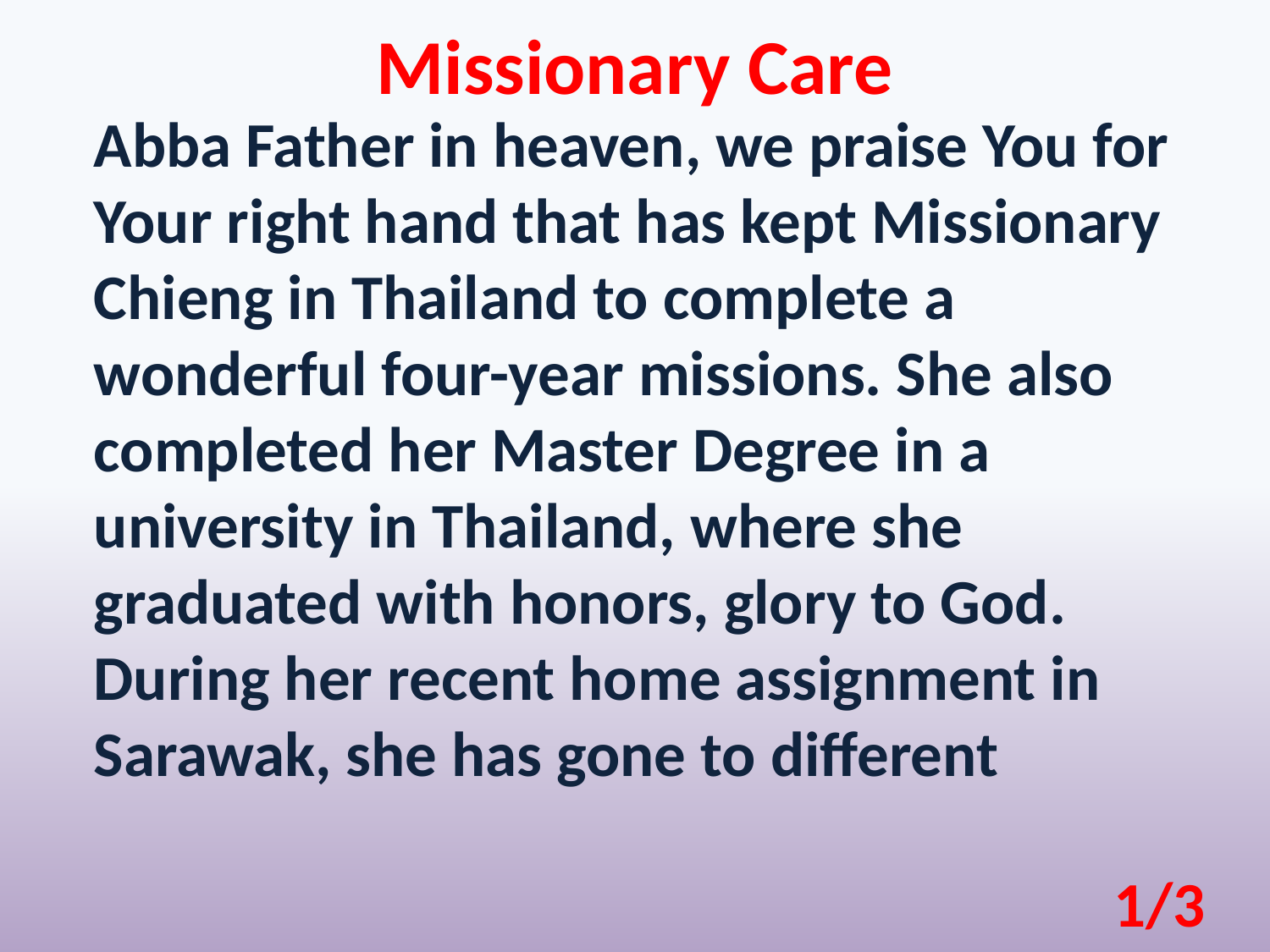

Missionary Care
Abba Father in heaven, we praise You for Your right hand that has kept Missionary Chieng in Thailand to complete a wonderful four-year missions. She also completed her Master Degree in a university in Thailand, where she graduated with honors, glory to God. During her recent home assignment in Sarawak, she has gone to different
1/3